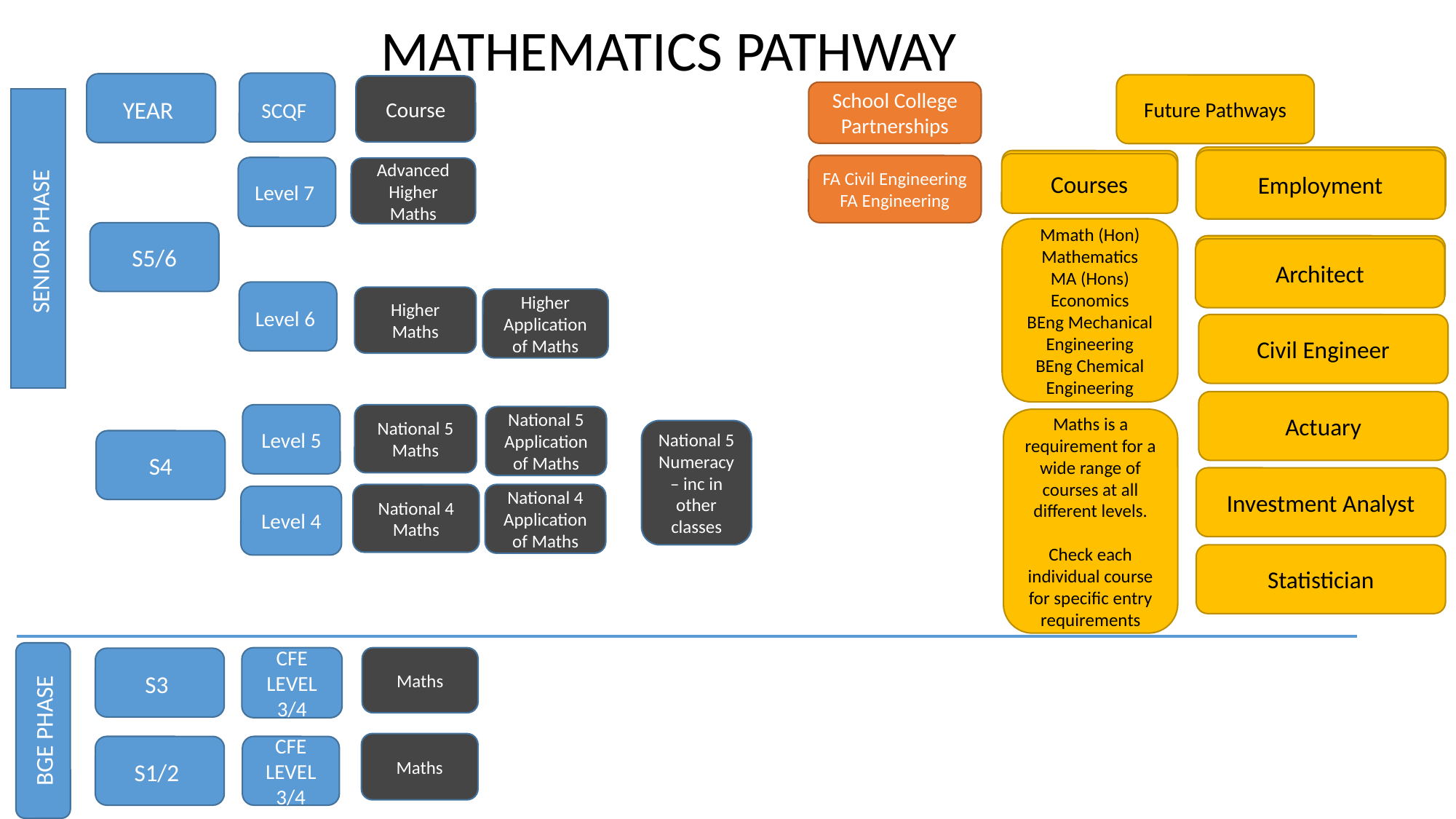

# MATHEMATICS PATHWAY

SCQF
YEAR
Future Pathways
Course
School College Partnerships
SENIOR PHASE
Employment
Employment
Courses
Courses
FA Civil Engineering
FA Engineering
Level 7
Advanced Higher Maths
Mmath (Hon) Mathematics
MA (Hons) Economics
BEng Mechanical Engineering
BEng Chemical Engineering
S5/6

Architect

Level 6
Higher Maths
Higher Application of Maths
Civil Engineer
Actuary
Level 5
National 5 Maths
National 5 Application of Maths
Maths is a requirement for a wide range of courses at all different levels.

Check each individual course for specific entry requirements
National 5 Numeracy – inc in other classes
S4
Investment Analyst
National 4 Maths
National 4 Application of Maths
Level 4
Statistician
BGE PHASE
Maths
CFE LEVEL 3/4
S3

Maths

S1/2
CFE LEVEL 3/4